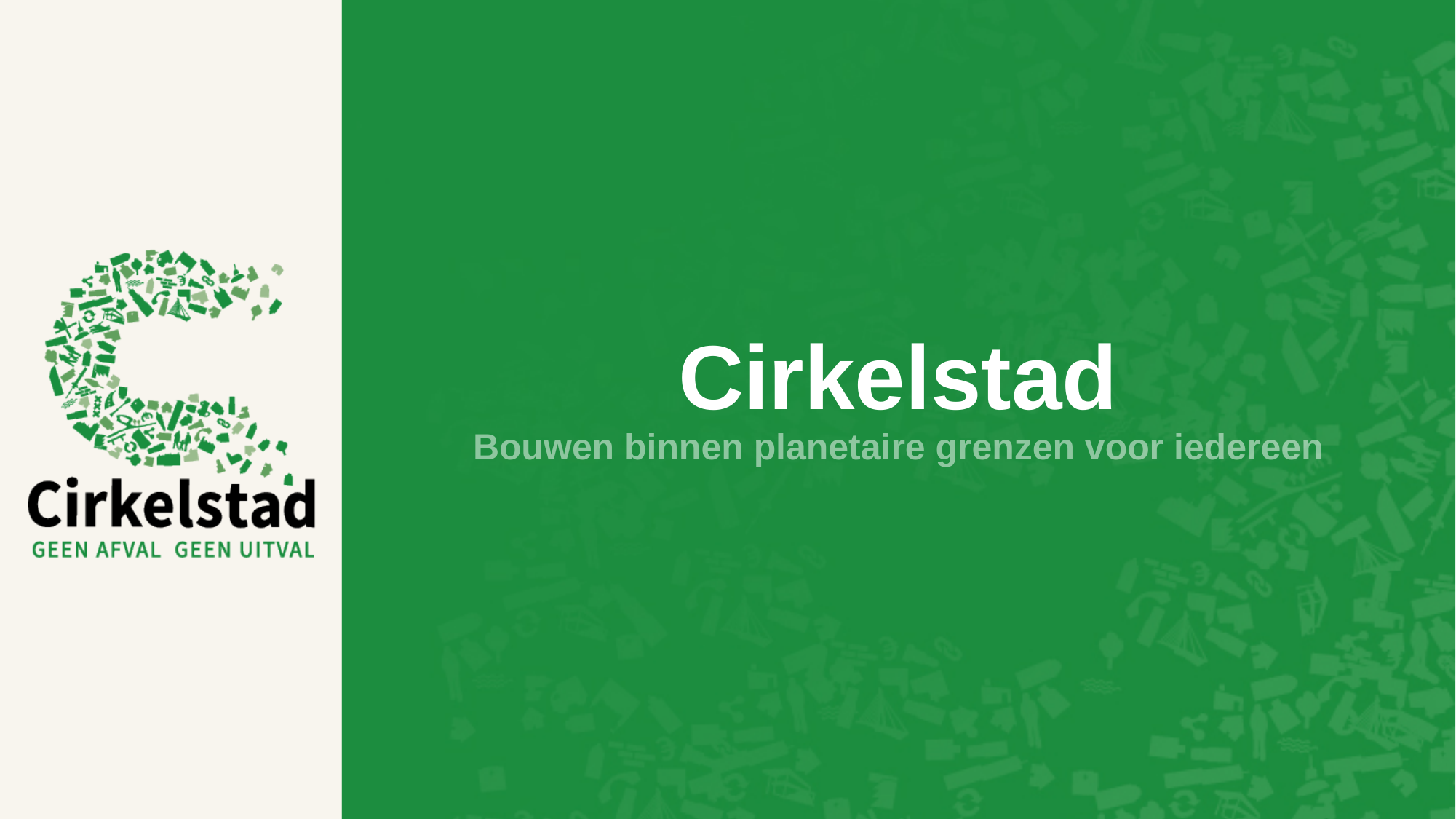

# Cirkelstad
Bouwen binnen planetaire grenzen voor iedereen